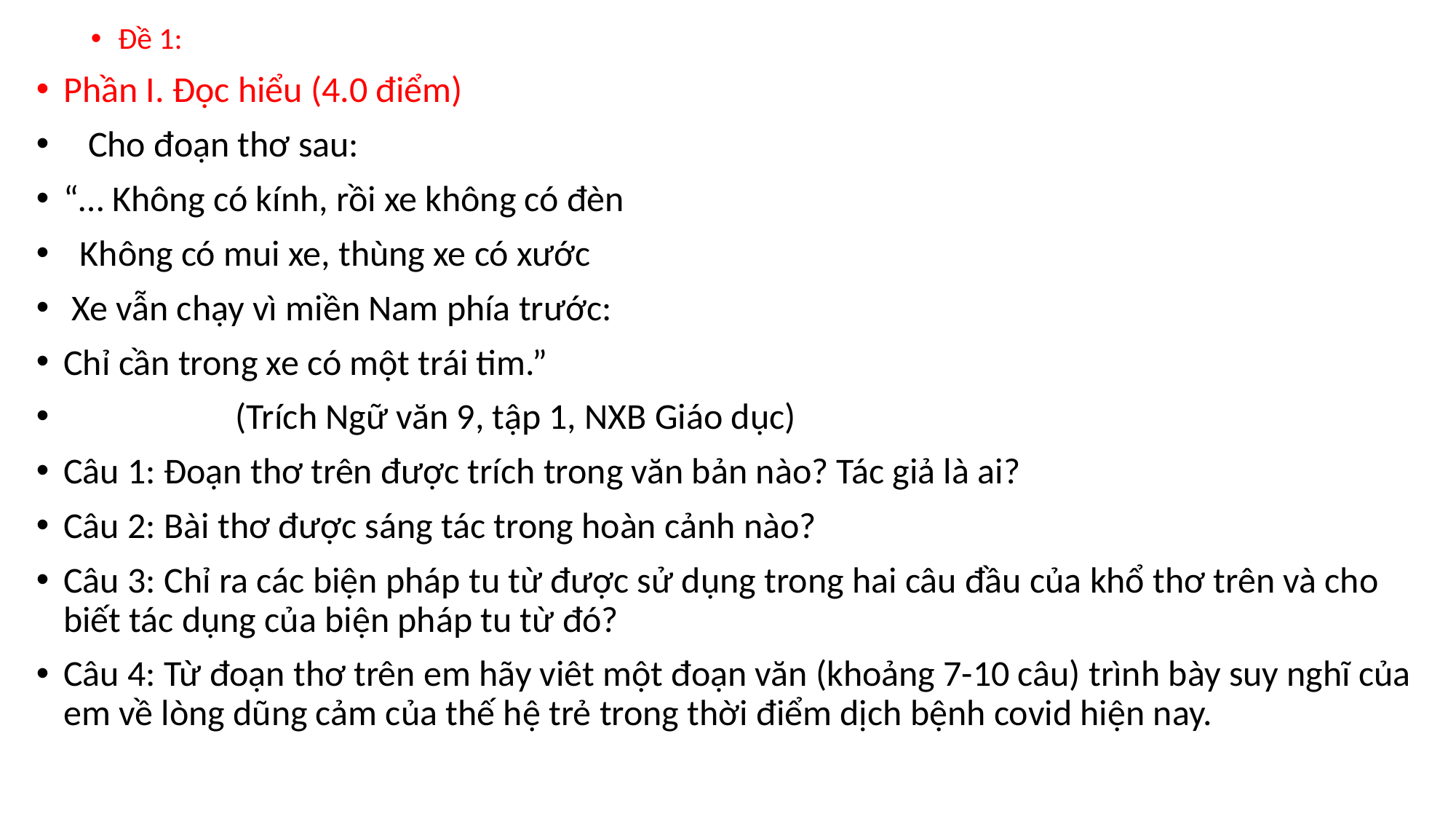

Đề 1:
Phần I. Đọc hiểu (4.0 điểm)
   Cho đoạn thơ sau:
“… Không có kính, rồi xe không có đèn
  Không có mui xe, thùng xe có xước
 Xe vẫn chạy vì miền Nam phía trước:
Chỉ cần trong xe có một trái tim.”
                     (Trích Ngữ văn 9, tập 1, NXB Giáo dục)
Câu 1: Đoạn thơ trên được trích trong văn bản nào? Tác giả là ai?
Câu 2: Bài thơ được sáng tác trong hoàn cảnh nào?
Câu 3: Chỉ ra các biện pháp tu từ được sử dụng trong hai câu đầu của khổ thơ trên và cho biết tác dụng của biện pháp tu từ đó?
Câu 4: Từ đoạn thơ trên em hãy viêt một đoạn văn (khoảng 7-10 câu) trình bày suy nghĩ của em về lòng dũng cảm của thế hệ trẻ trong thời điểm dịch bệnh covid hiện nay.